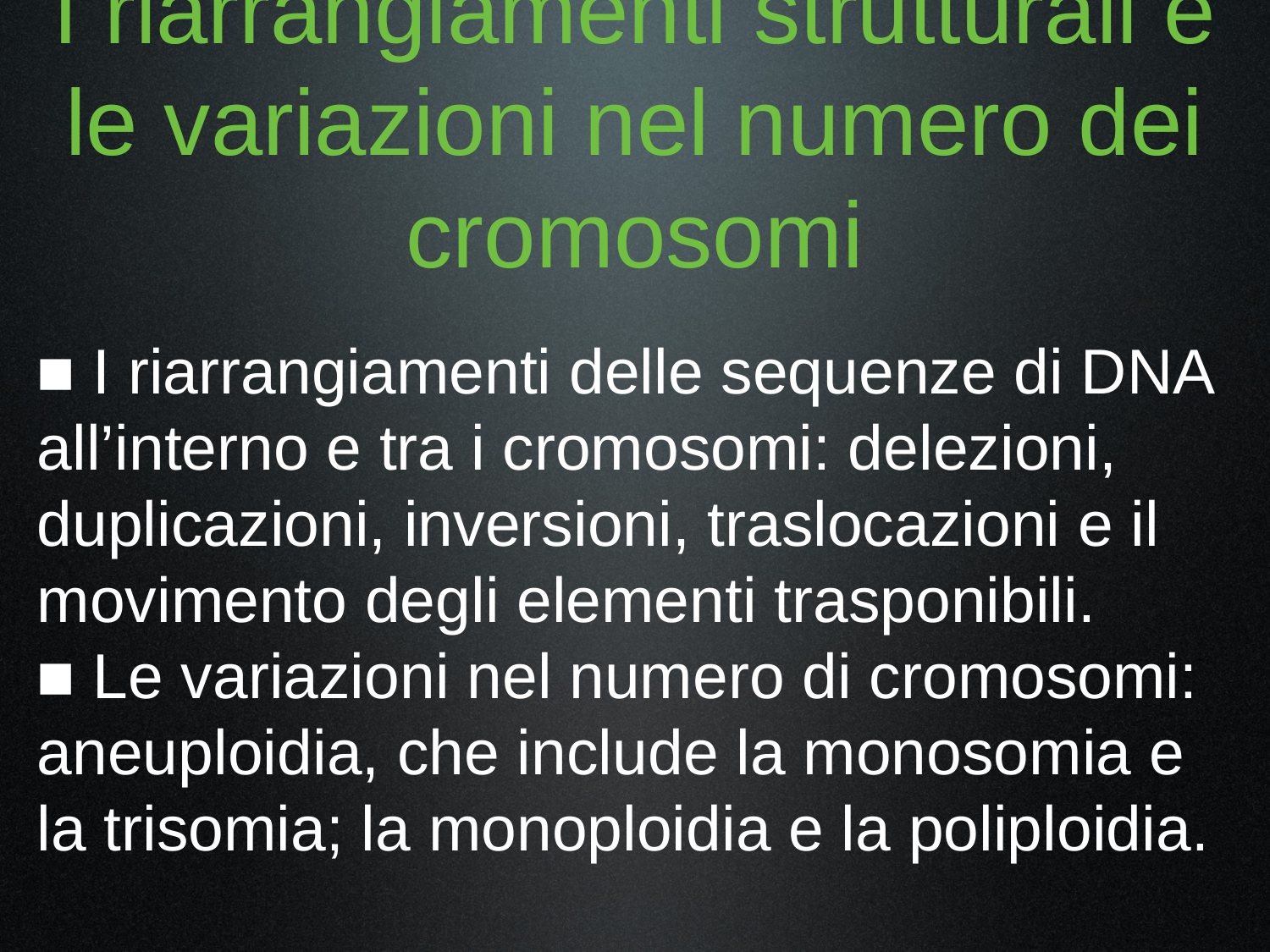

I riarrangiamenti strutturali e le variazioni nel numero dei cromosomi
■ I riarrangiamenti delle sequenze di DNA all’interno e tra i cromosomi: delezioni, duplicazioni, inversioni, traslocazioni e il movimento degli elementi trasponibili.
■ Le variazioni nel numero di cromosomi: aneuploidia, che include la monosomia e la trisomia; la monoploidia e la poliploidia.